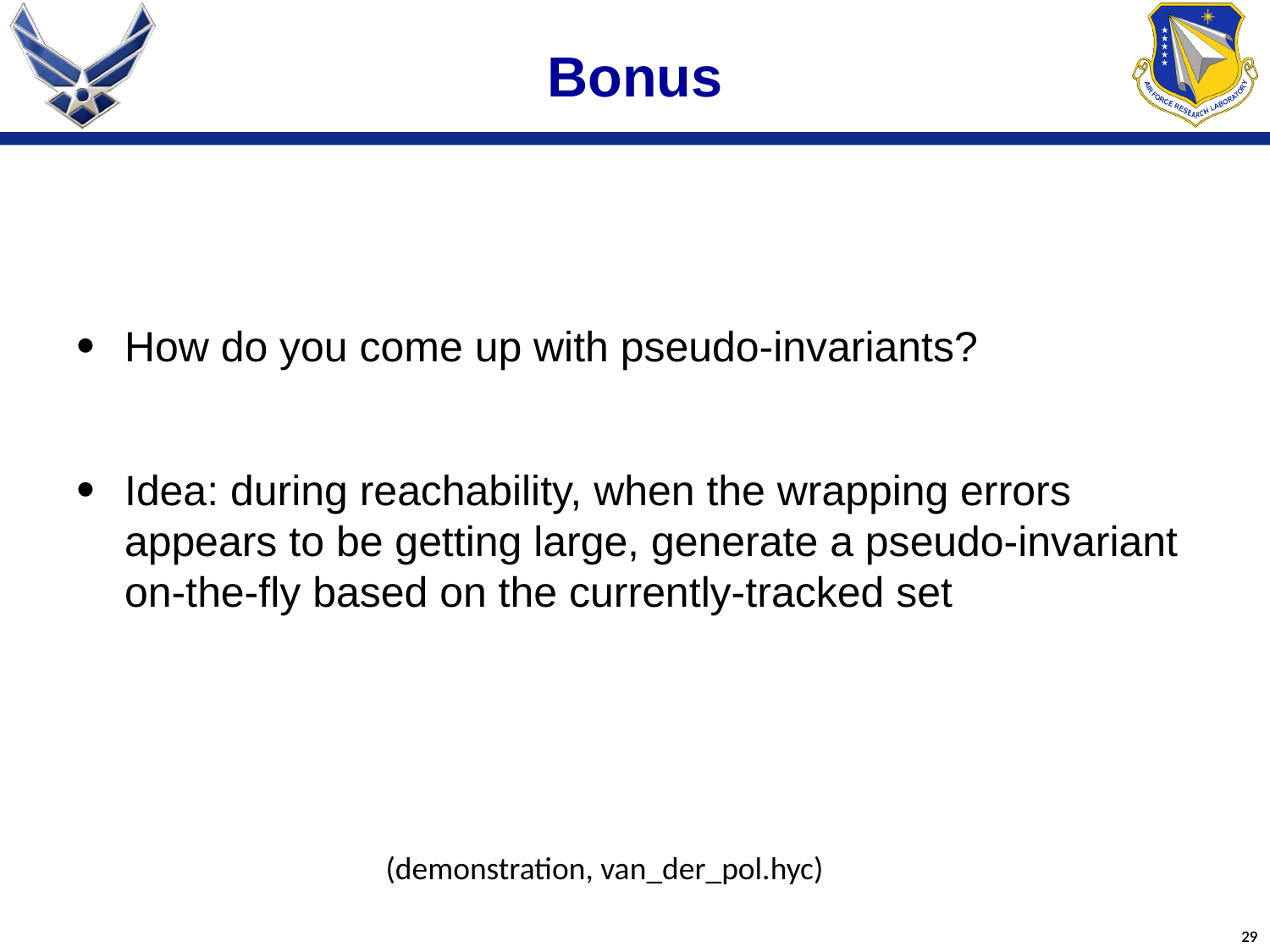

# Bonus

How do you come up with pseudo-invariants?

Idea: during reachability, when the wrapping errors appears to be getting large, generate a pseudo-invariant on-the-fly based on the currently-tracked set

(demonstration, van_der_pol.hyc)